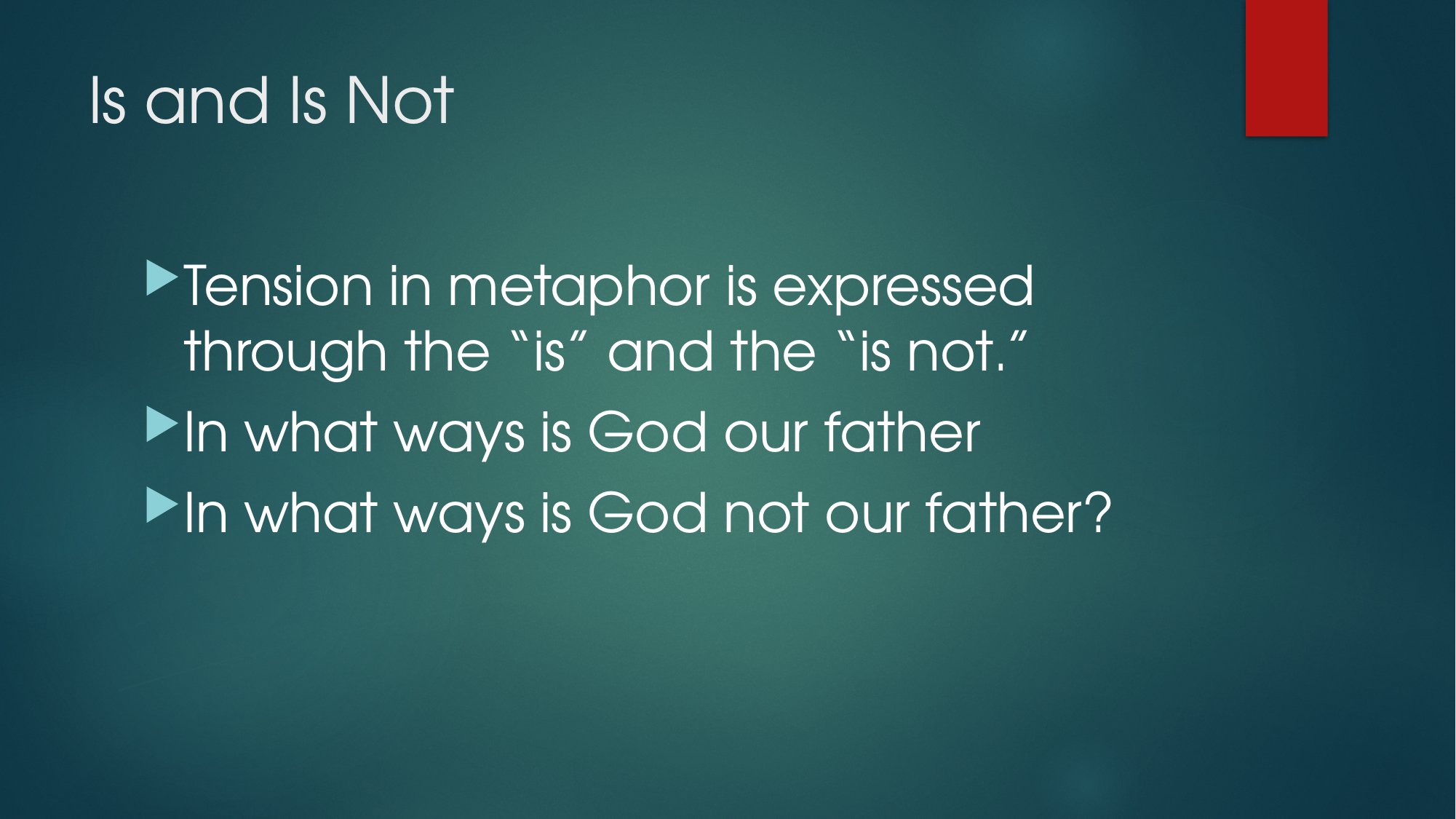

# Is and Is Not
Tension in metaphor is expressed through the “is” and the “is not.”
In what ways is God our father
In what ways is God not our father?